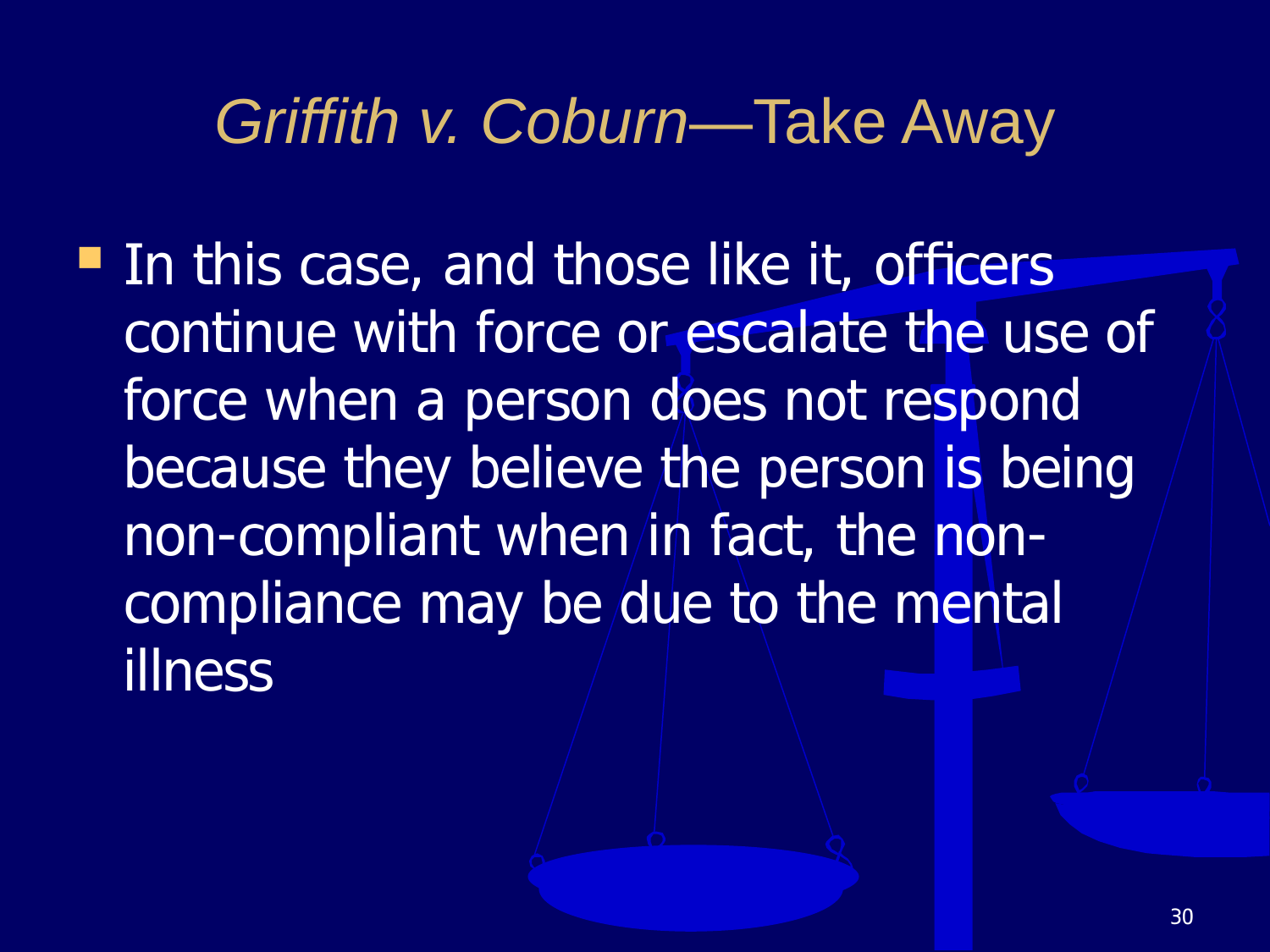

# Griffith v. Coburn—Take Away
In this case, and those like it, officers continue with force or escalate the use of force when a person does not respond because they believe the person is being non-compliant when in fact, the non-compliance may be due to the mental illness
30